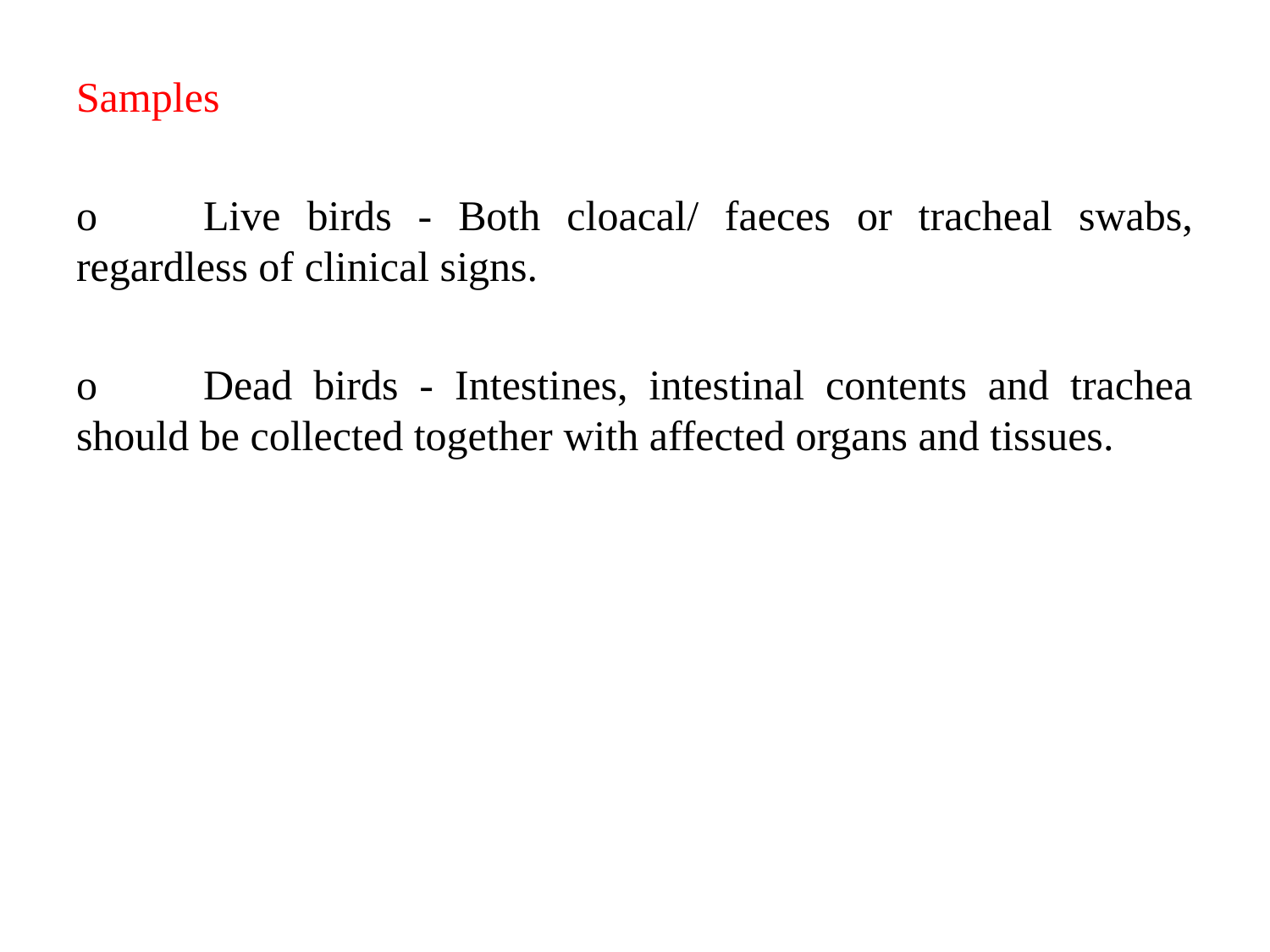

Samples

o	Live birds - Both cloacal/ faeces or tracheal swabs, regardless of clinical signs.

o	Dead birds - Intestines, intestinal contents and trachea should be collected together with affected organs and tissues.